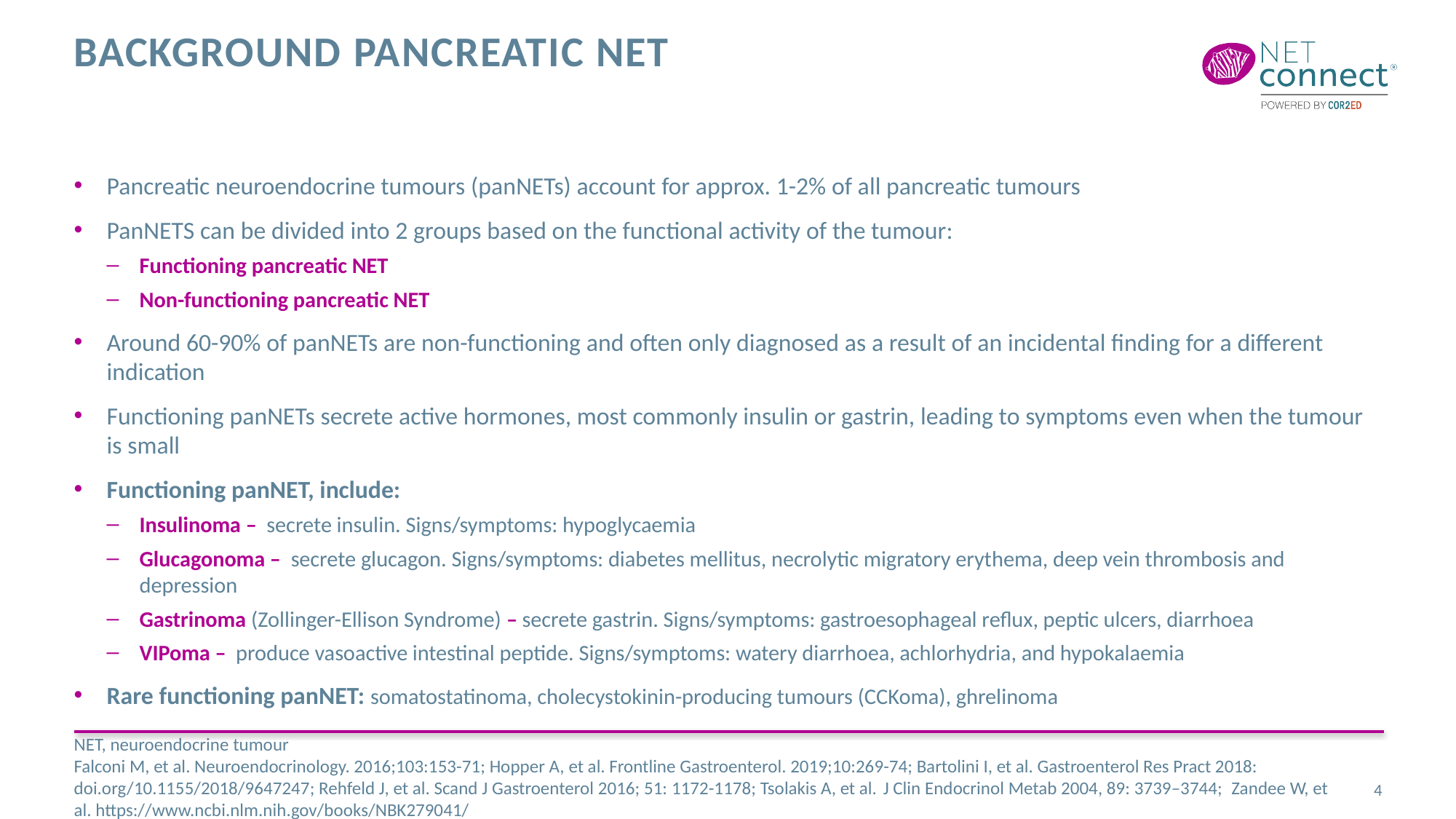

# BACKGROUND Pancreatic NET
Pancreatic neuroendocrine tumours (panNETs) account for approx. 1-2% of all pancreatic tumours
PanNETS can be divided into 2 groups based on the functional activity of the tumour:
Functioning pancreatic NET
Non-functioning pancreatic NET
Around 60-90% of panNETs are non-functioning and often only diagnosed as a result of an incidental finding for a different indication
Functioning panNETs secrete active hormones, most commonly insulin or gastrin, leading to symptoms even when the tumour is small
Functioning panNET, include:
Insulinoma –  secrete insulin. Signs/symptoms: hypoglycaemia
Glucagonoma –  secrete glucagon. Signs/symptoms: diabetes mellitus, necrolytic migratory erythema, deep vein thrombosis and depression
Gastrinoma (Zollinger-Ellison Syndrome) – secrete gastrin. Signs/symptoms: gastroesophageal reflux, peptic ulcers, diarrhoea
VIPoma –  produce vasoactive intestinal peptide. Signs/symptoms: watery diarrhoea, achlorhydria, and hypokalaemia
Rare functioning panNET: somatostatinoma, cholecystokinin-producing tumours (CCKoma), ghrelinoma
NET, neuroendocrine tumour
Falconi M, et al. Neuroendocrinology. 2016;103:153-71; Hopper A, et al. Frontline Gastroenterol. 2019;10:269-74; Bartolini I, et al. Gastroenterol Res Pract 2018: doi.org/10.1155/2018/9647247; Rehfeld J, et al. Scand J Gastroenterol 2016; 51: 1172-1178; Tsolakis A, et al. J Clin Endocrinol Metab 2004, 89: 3739–3744;  Zandee W, et al. https://www.ncbi.nlm.nih.gov/books/NBK279041/
4